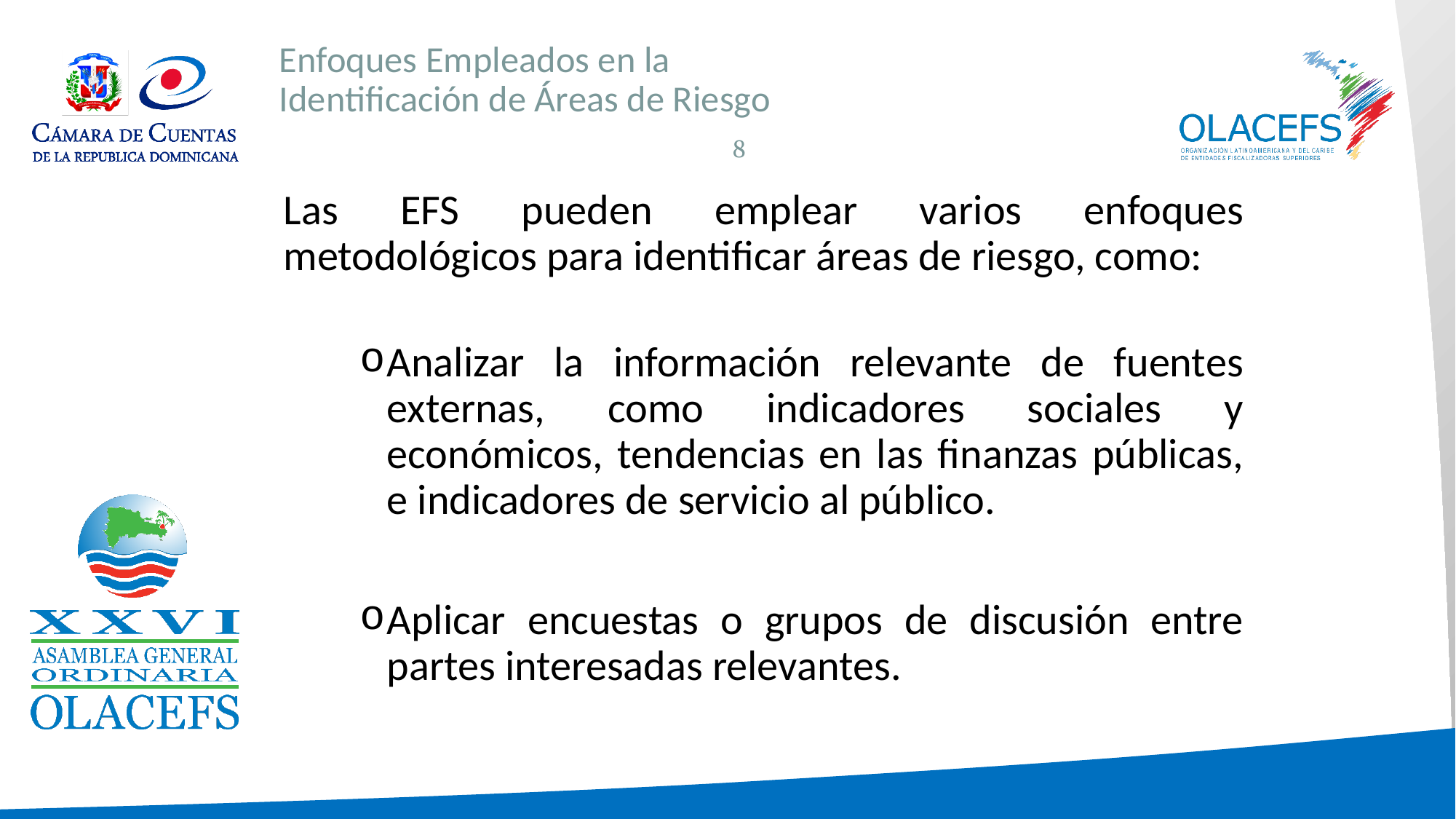

# Enfoques Empleados en la Identificación de Áreas de Riesgo
8
Las EFS pueden emplear varios enfoques metodológicos para identificar áreas de riesgo, como:

Analizar la información relevante de fuentes externas, como indicadores sociales y económicos, tendencias en las finanzas públicas, e indicadores de servicio al público.

Aplicar encuestas o grupos de discusión entre partes interesadas relevantes.